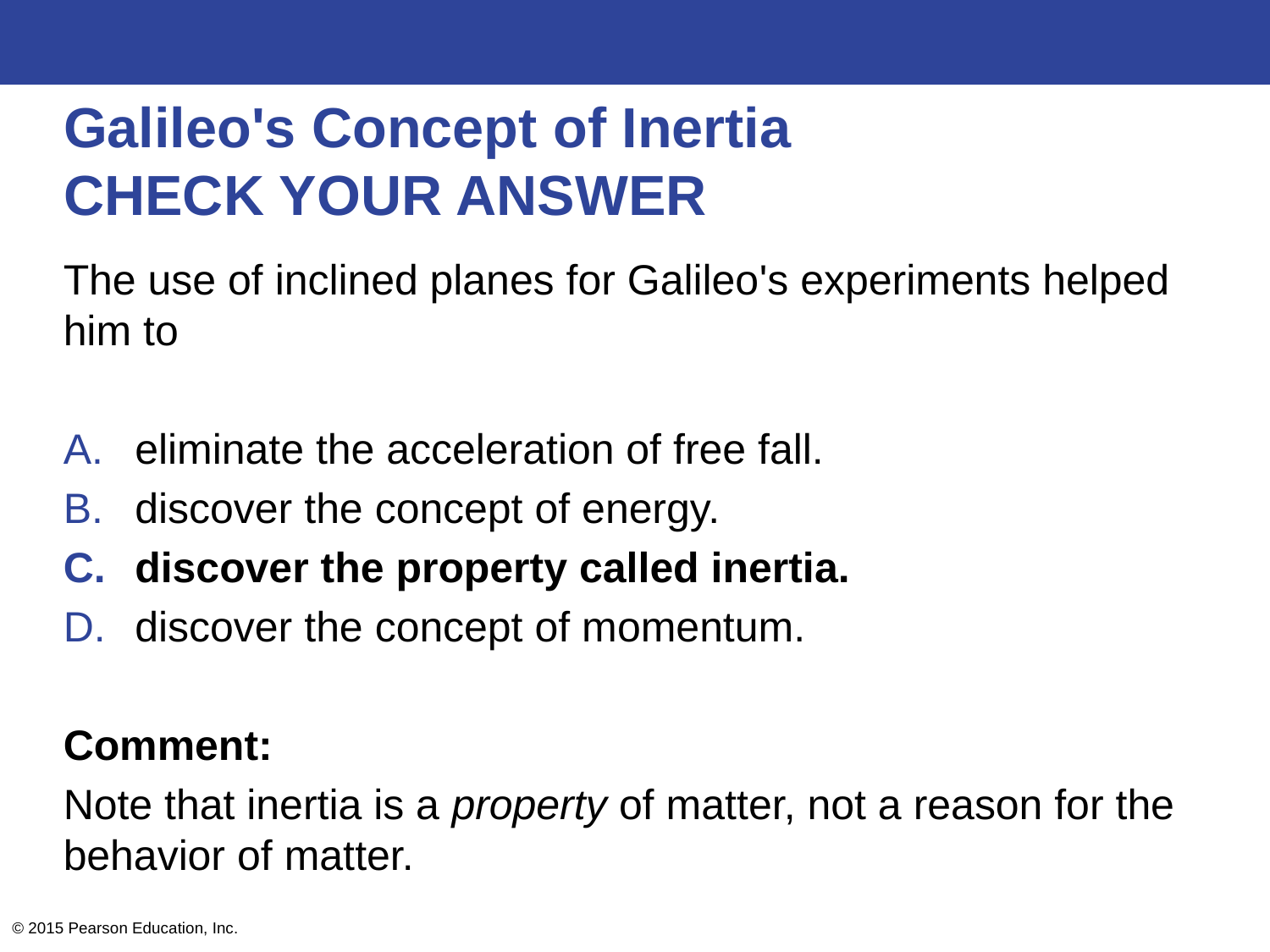

# Galileo's Concept of Inertia CHECK YOUR ANSWER
The use of inclined planes for Galileo's experiments helped him to

eliminate the acceleration of free fall.
discover the concept of energy.
discover the property called inertia.
discover the concept of momentum.

Comment:
Note that inertia is a property of matter, not a reason for the behavior of matter.
© 2015 Pearson Education, Inc.